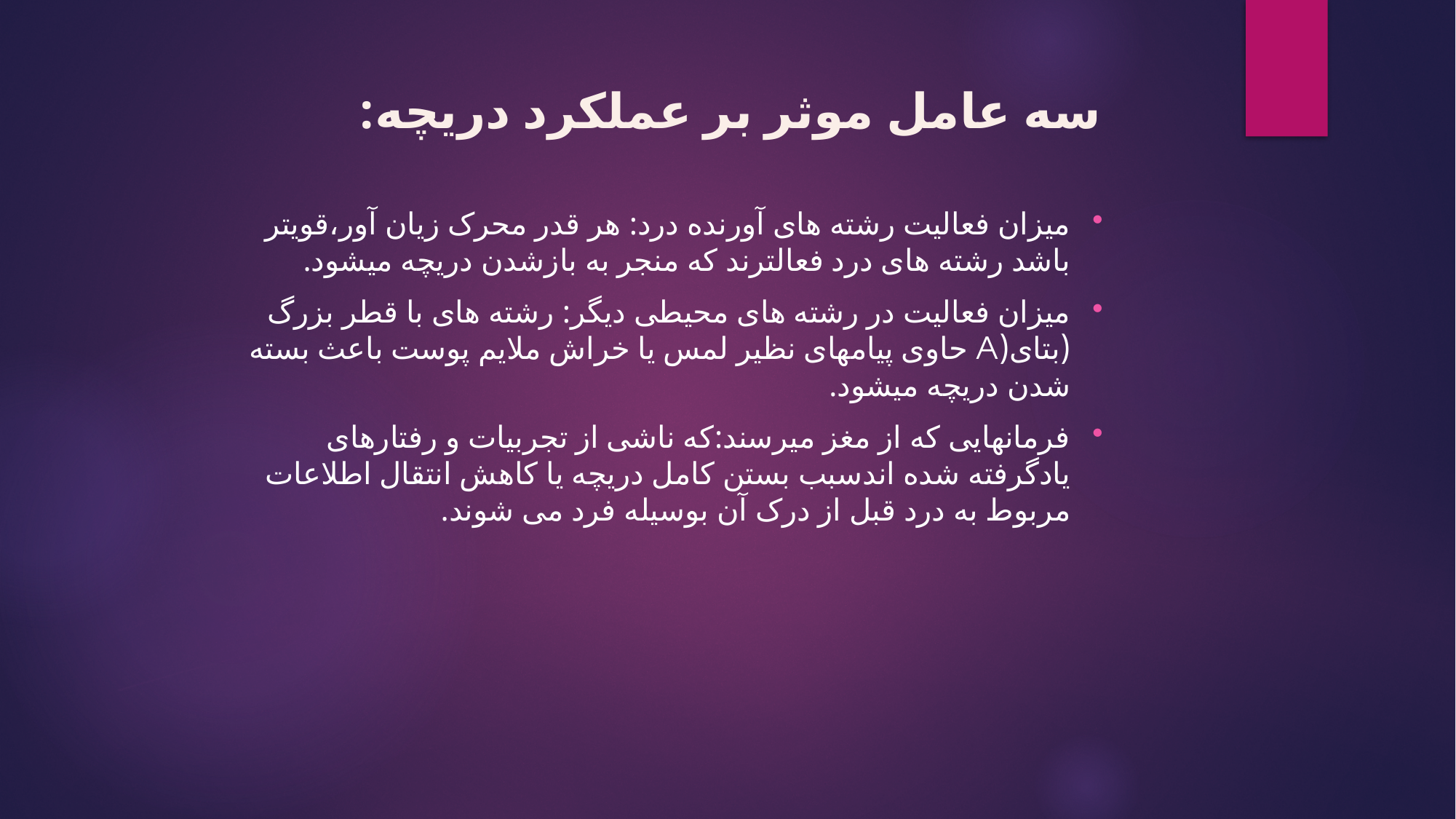

سه عامل موثر بر عملکرد دریچه:

میزان فعالیت رشته های آورنده درد: هر قدر محرک زیان آور،قویتر باشد رشته های درد فعالترند که منجر به بازشدن دریچه میشود.
میزان فعالیت در رشته های محیطی دیگر: رشته های با قطر بزرگ (بتای(A حاوی پیامهای نظیر لمس یا خراش ملایم پوست باعث بسته شدن دریچه میشود.
فرمانهایی که از مغز میرسند:که ناشی از تجربیات و رفتارهای یادگرفته شده اندسبب بستن کامل دریچه یا کاهش انتقال اطلاعات مربوط به درد قبل از درک آن بوسیله فرد می شوند.